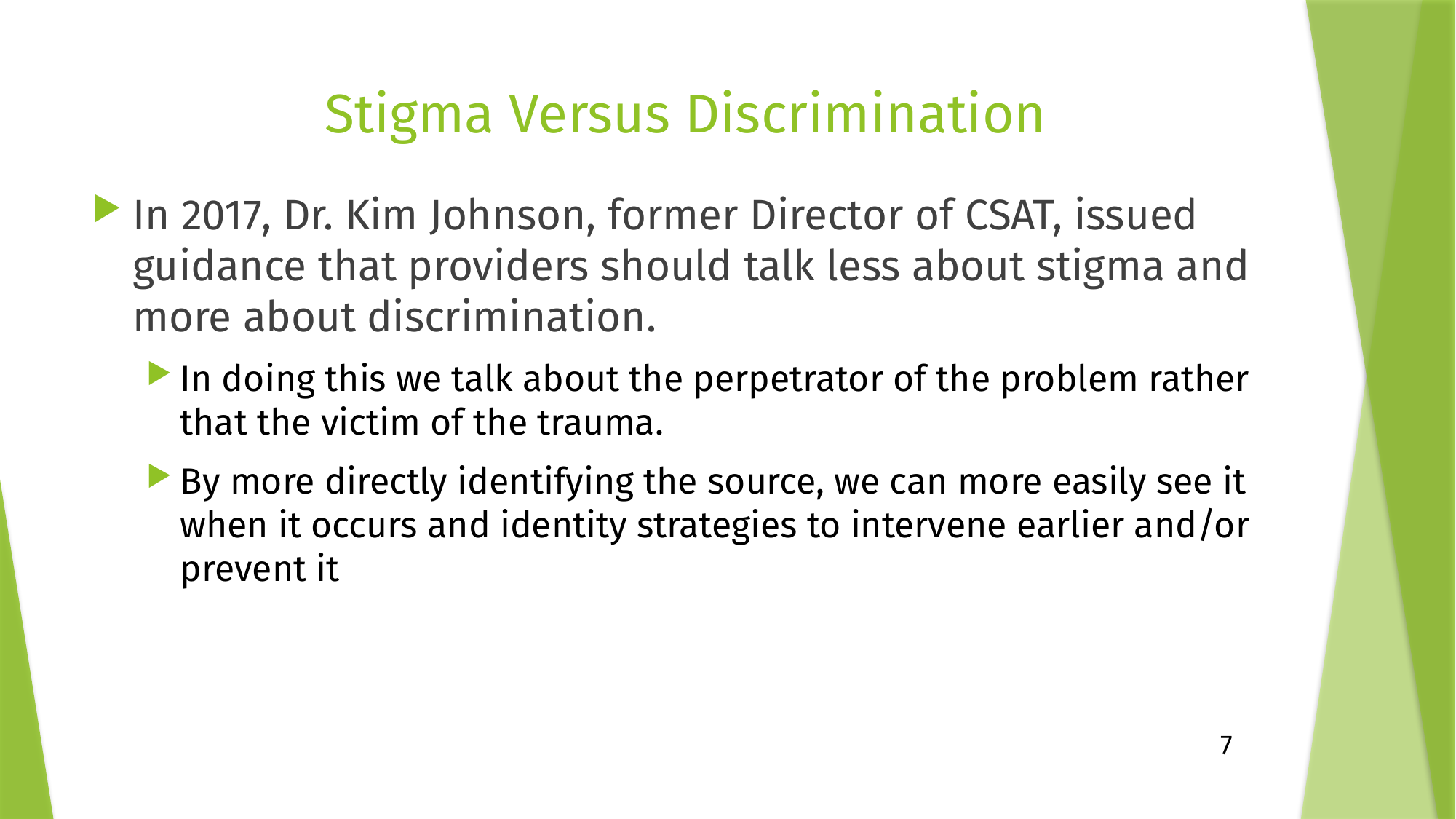

# Stigma Versus Discrimination
In 2017, Dr. Kim Johnson, former Director of CSAT, issued guidance that providers should talk less about stigma and more about discrimination.
In doing this we talk about the perpetrator of the problem rather that the victim of the trauma.
By more directly identifying the source, we can more easily see it when it occurs and identity strategies to intervene earlier and/or prevent it
7